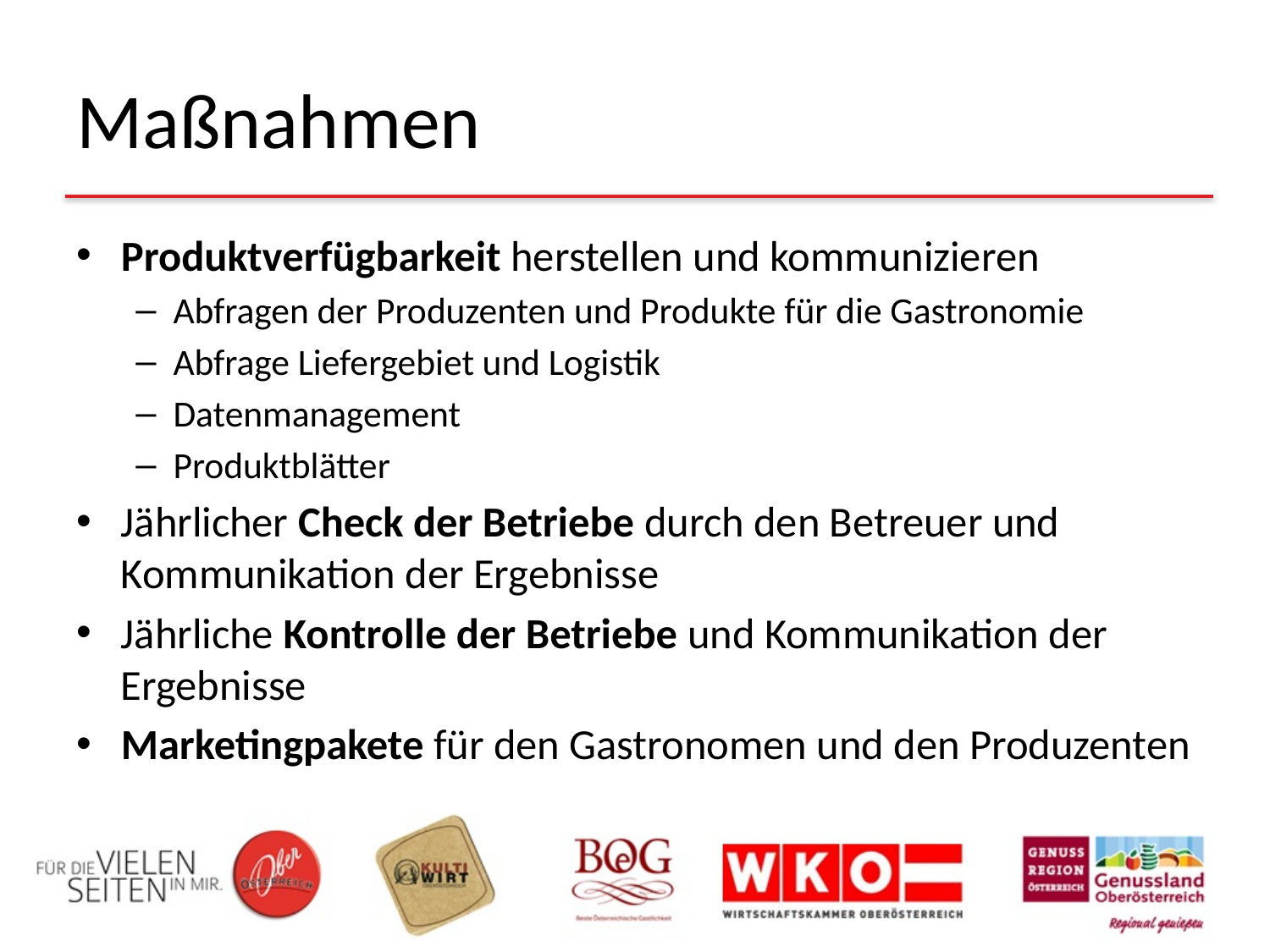

# Maßnahmen
Produktverfügbarkeit herstellen und kommunizieren
Abfragen der Produzenten und Produkte für die Gastronomie
Abfrage Liefergebiet und Logistik
Datenmanagement
Produktblätter
Jährlicher Check der Betriebe durch den Betreuer und Kommunikation der Ergebnisse
Jährliche Kontrolle der Betriebe und Kommunikation der Ergebnisse
Marketingpakete für den Gastronomen und den Produzenten